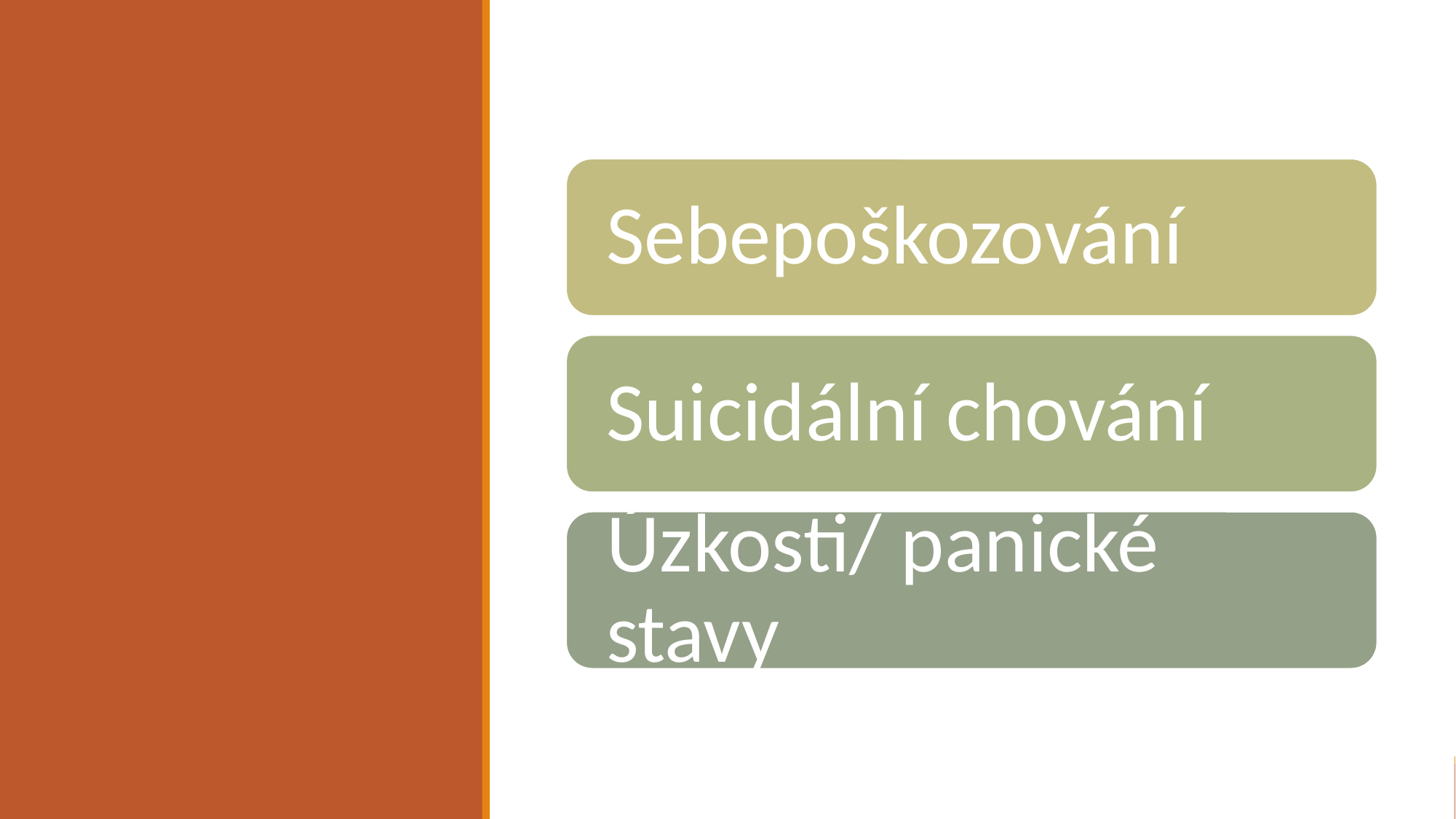

#
Sebepoškozování
Suicidální chování
Úzkosti/ panické stavy